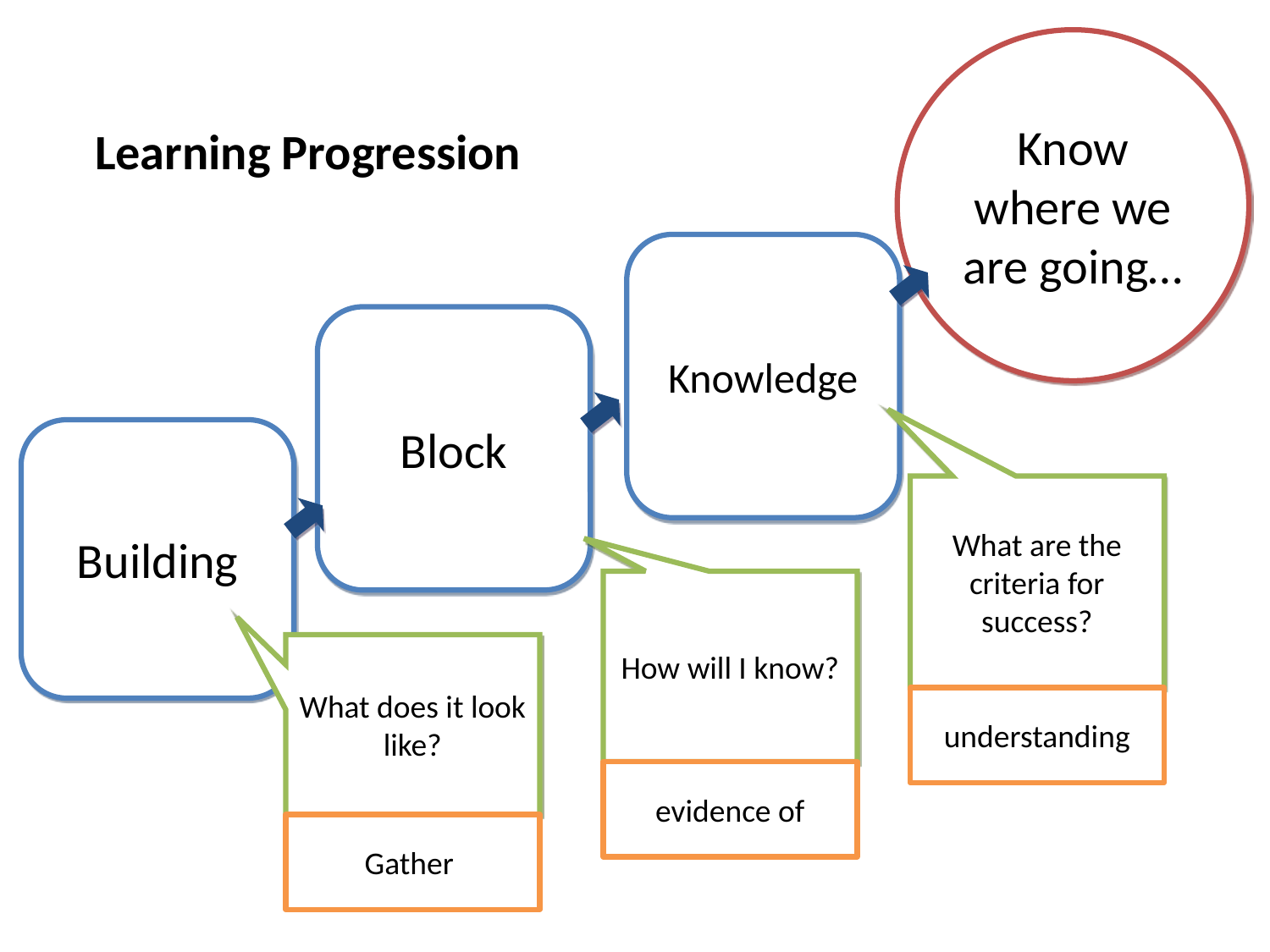

Know where we are going…
Learning Progression

Knowledge

Block

Building
What are the criteria for success?

How will I know?
What does it look like?
understanding
evidence of
Gather